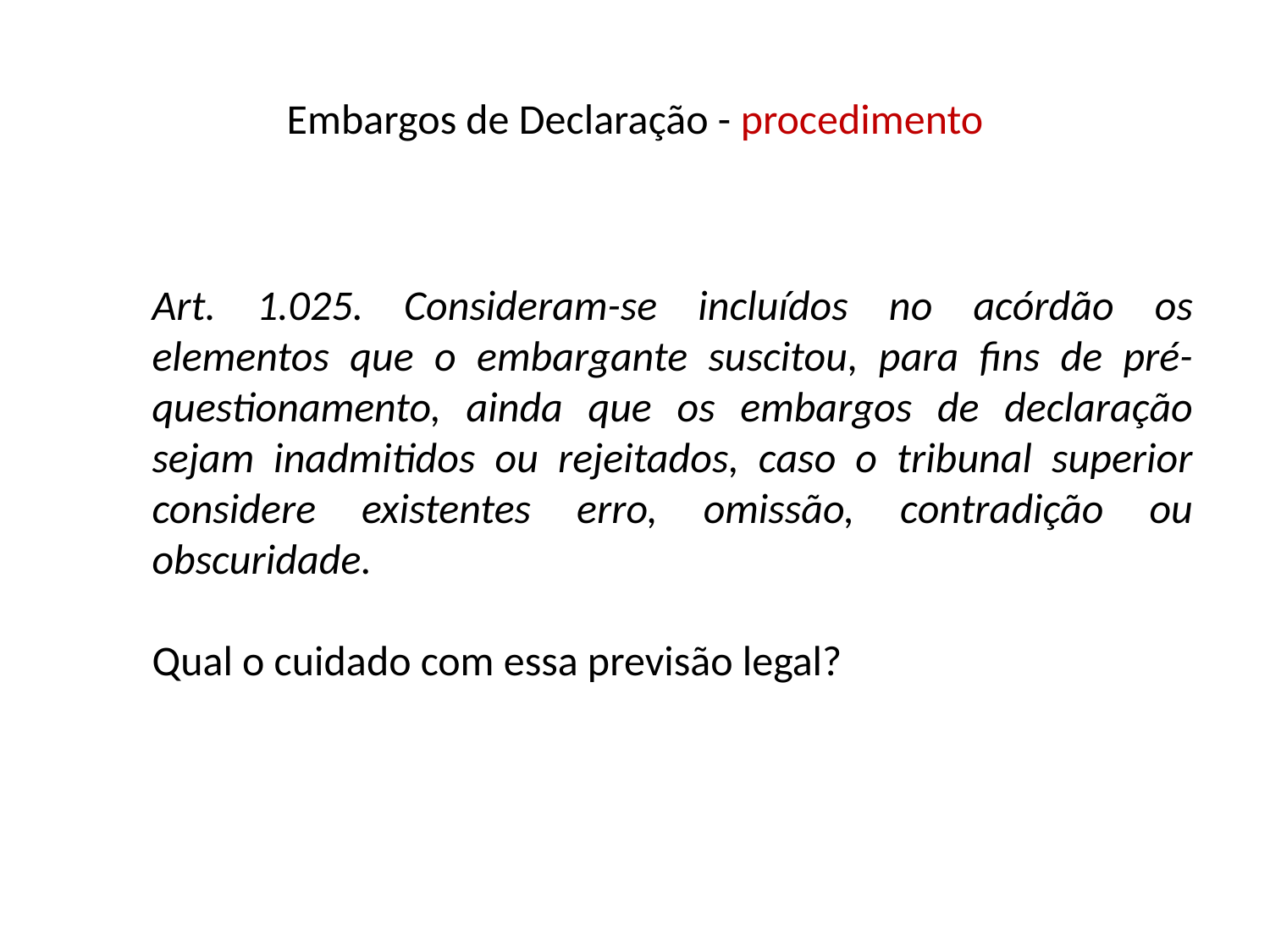

# Embargos de Declaração - procedimento
Art. 1.025. Consideram-se incluídos no acórdão os elementos que o embargante suscitou, para fins de pré-questionamento, ainda que os embargos de declaração sejam inadmitidos ou rejeitados, caso o tribunal superior considere existentes erro, omissão, contradição ou obscuridade.

Qual o cuidado com essa previsão legal?